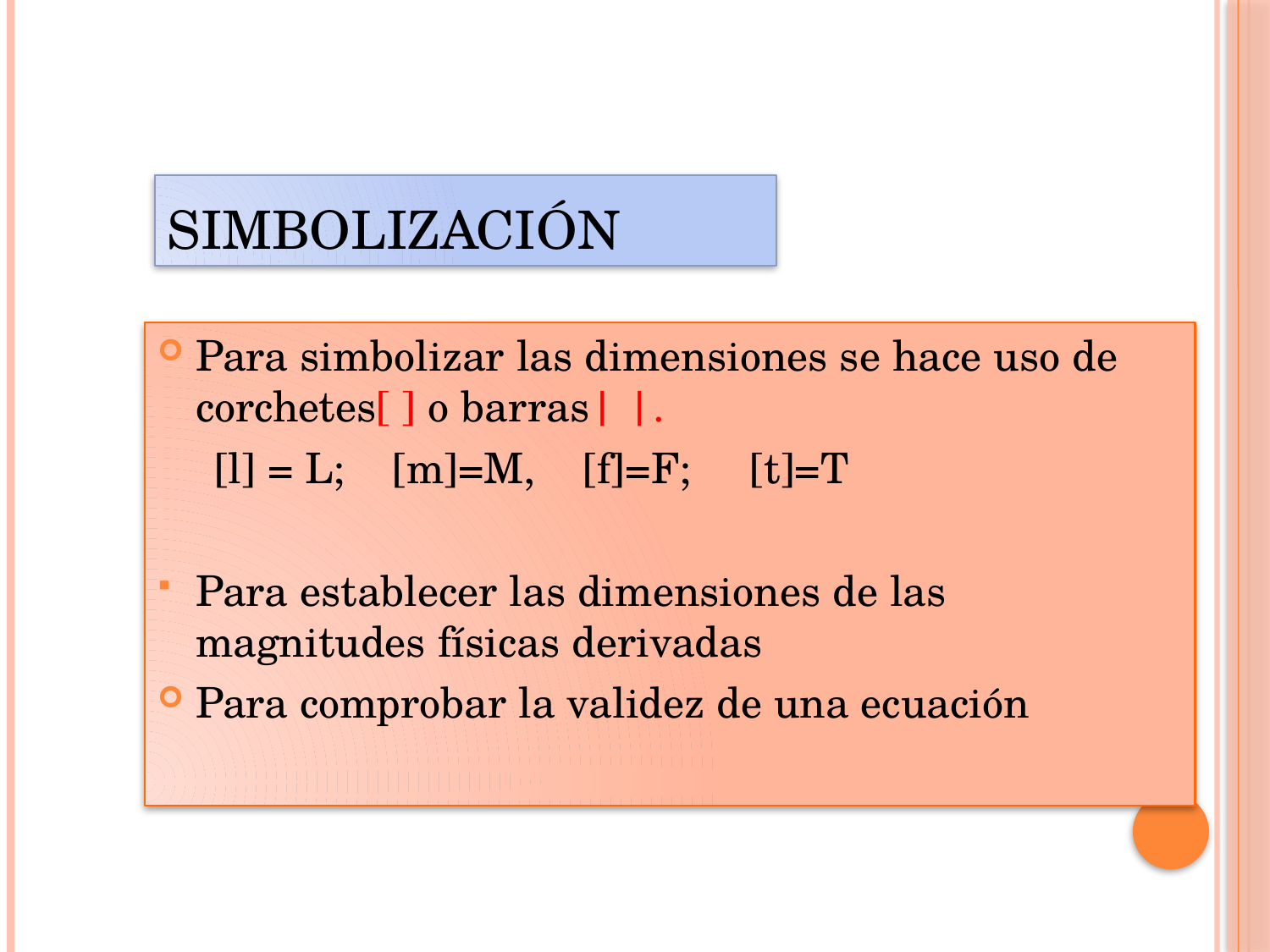

# Simbolización
Para simbolizar las dimensiones se hace uso de corchetes[ ] o barras| |.
    [l] = L;    [m]=M,    [f]=F;     [t]=T

Para establecer las dimensiones de las magnitudes físicas derivadas
Para comprobar la validez de una ecuación